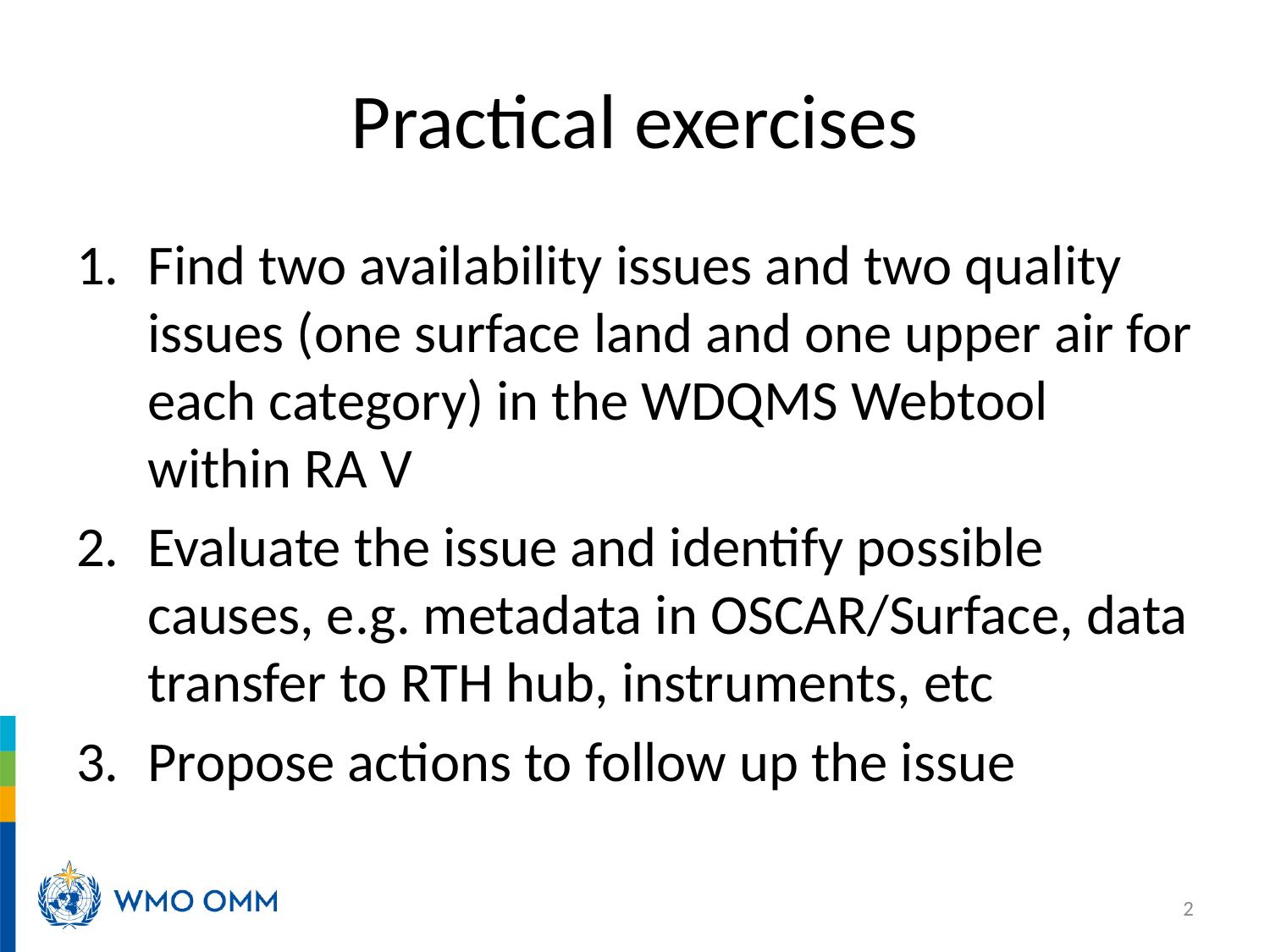

# Practical exercises
Find two availability issues and two quality issues (one surface land and one upper air for each category) in the WDQMS Webtool within RA V
Evaluate the issue and identify possible causes, e.g. metadata in OSCAR/Surface, data transfer to RTH hub, instruments, etc
Propose actions to follow up the issue
2